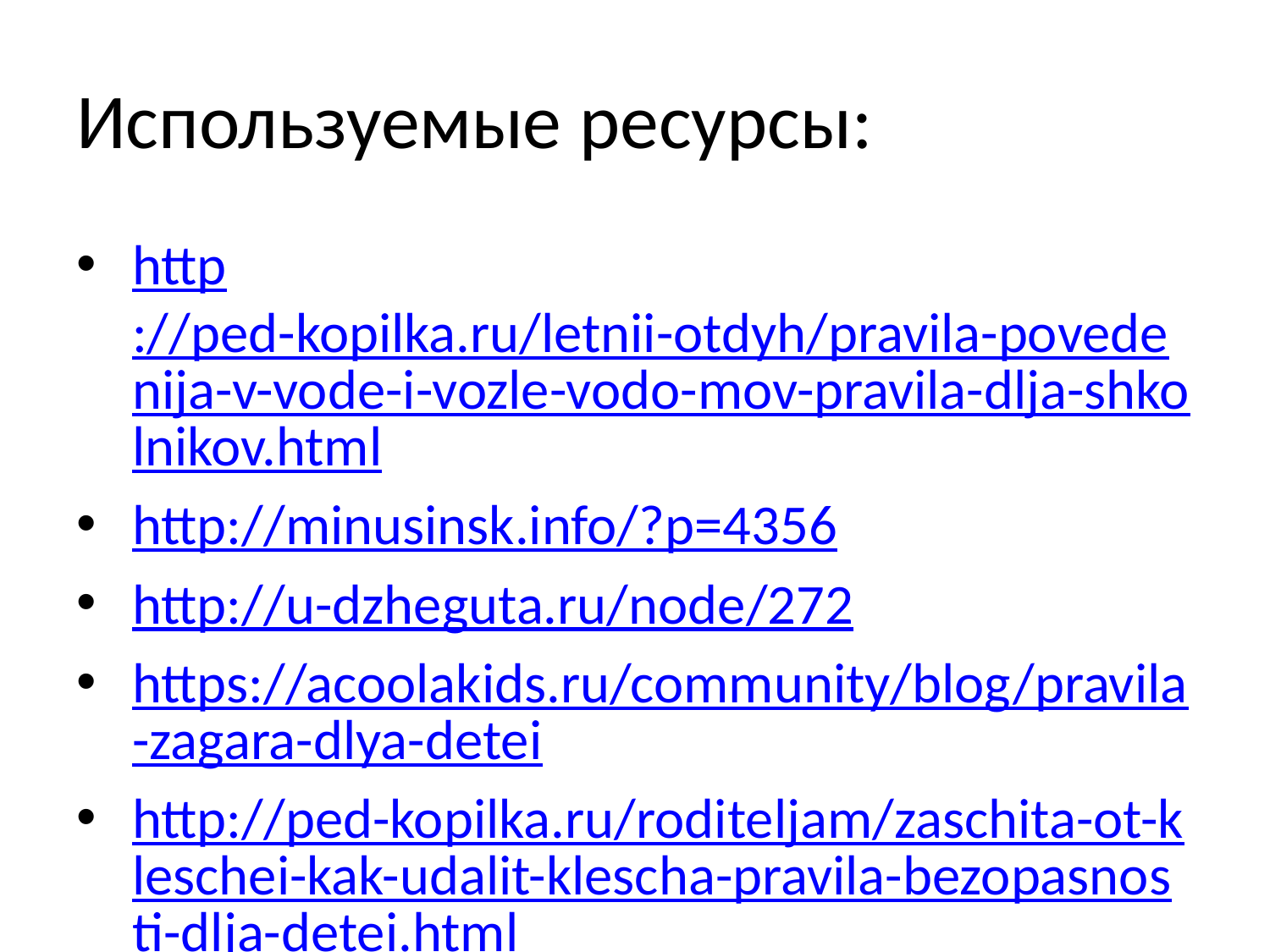

# Используемые ресурсы:
http://ped-kopilka.ru/letnii-otdyh/pravila-povedenija-v-vode-i-vozle-vodo-mov-pravila-dlja-shkolnikov.html
http://minusinsk.info/?p=4356
http://u-dzheguta.ru/node/272
https://acoolakids.ru/community/blog/pravila-zagara-dlya-detei
http://ped-kopilka.ru/roditeljam/zaschita-ot-kleschei-kak-udalit-klescha-pravila-bezopasnosti-dlja-detei.html
http://ped-kopilka.ru/letnii-otdyh/pravila-pozharnoi-bezopasnosti-na-prirode-dlja-shkolnikov.html
http://maski-lica.ru/pgs1/esli-ukusila-sobaka.html